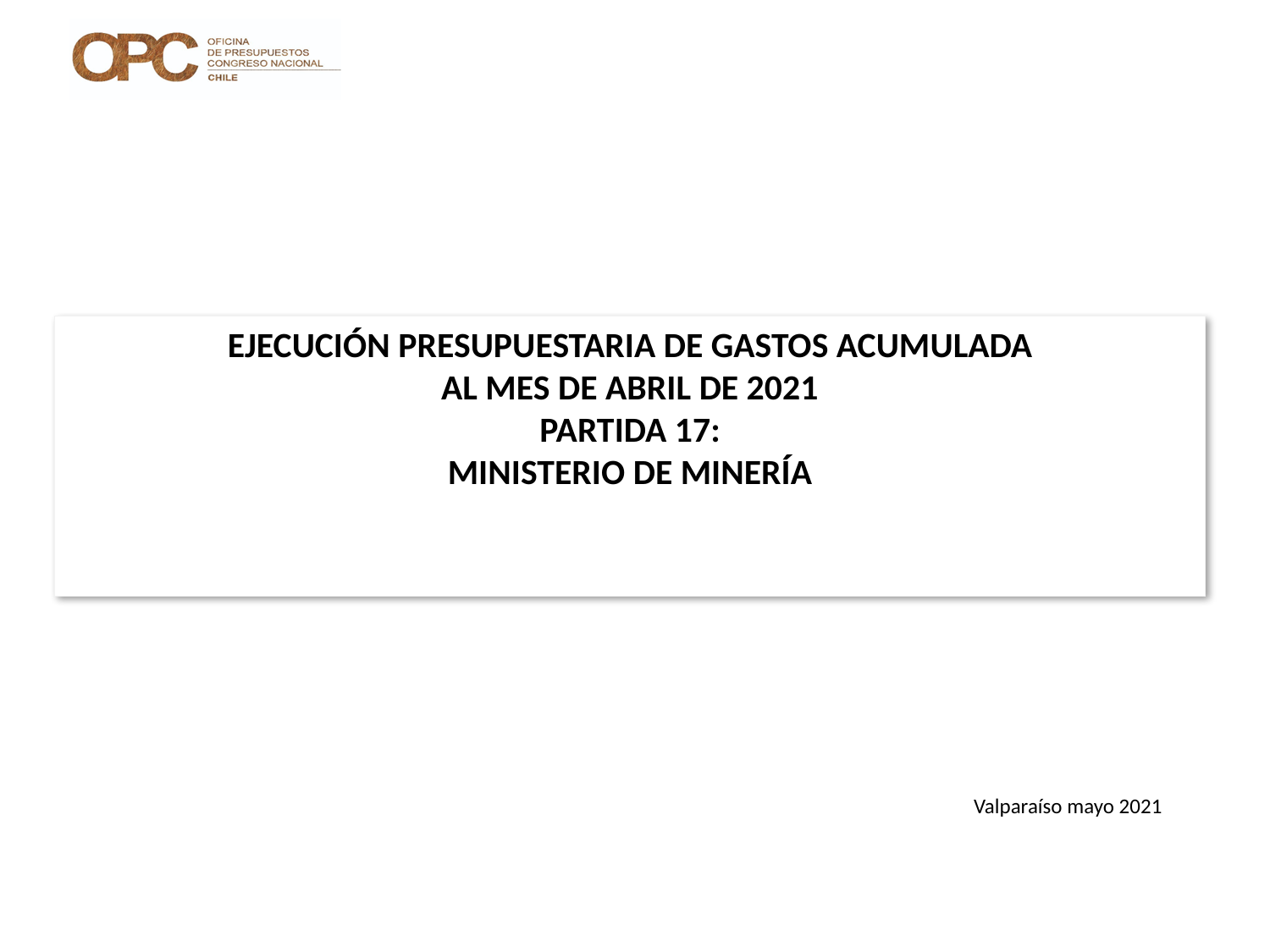

# EJECUCIÓN PRESUPUESTARIA DE GASTOS ACUMULADA AL MES DE ABRIL DE 2021 PARTIDA 17: MINISTERIO DE MINERÍA
Valparaíso mayo 2021